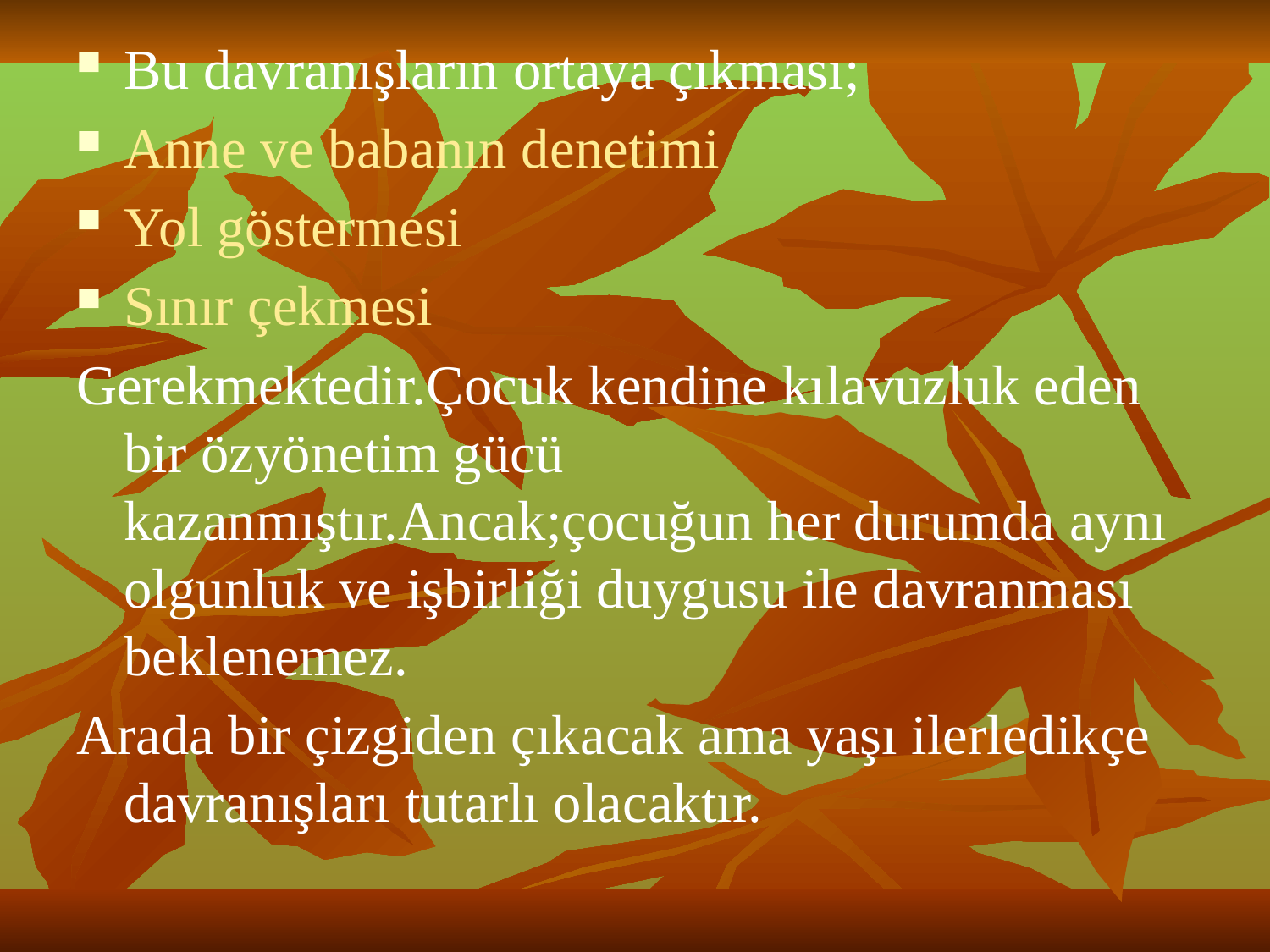

Bu davranışların ortaya çıkması;
Anne ve babanın denetimi
Yol göstermesi
Sınır çekmesi
Gerekmektedir.Çocuk kendine kılavuzluk eden bir özyönetim gücü kazanmıştır.Ancak;çocuğun her durumda aynı olgunluk ve işbirliği duygusu ile davranması beklenemez.
Arada bir çizgiden çıkacak ama yaşı ilerledikçe davranışları tutarlı olacaktır.